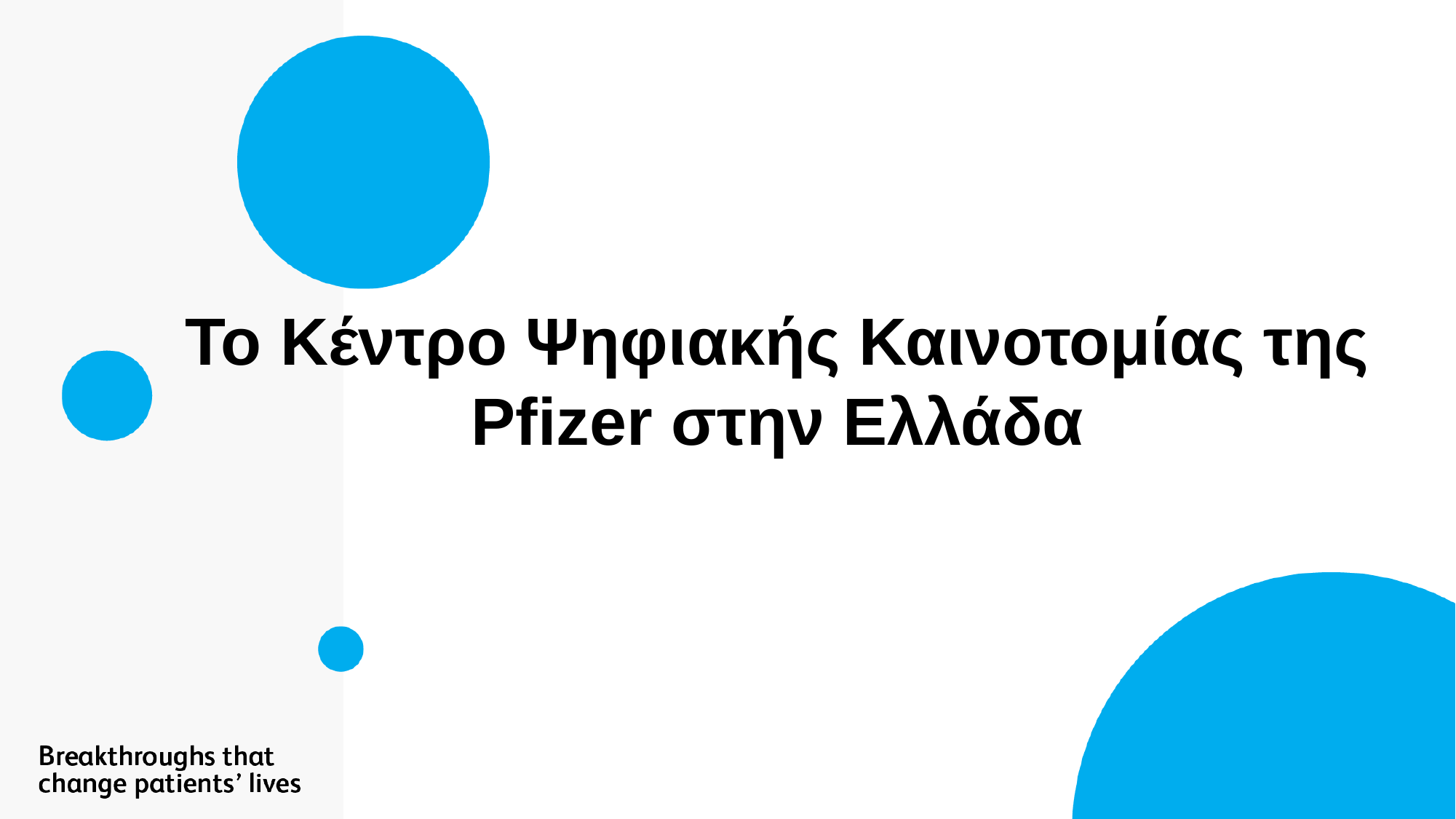

Το Κέντρο Ψηφιακής Καινοτομίας της Pfizer στην Ελλάδα